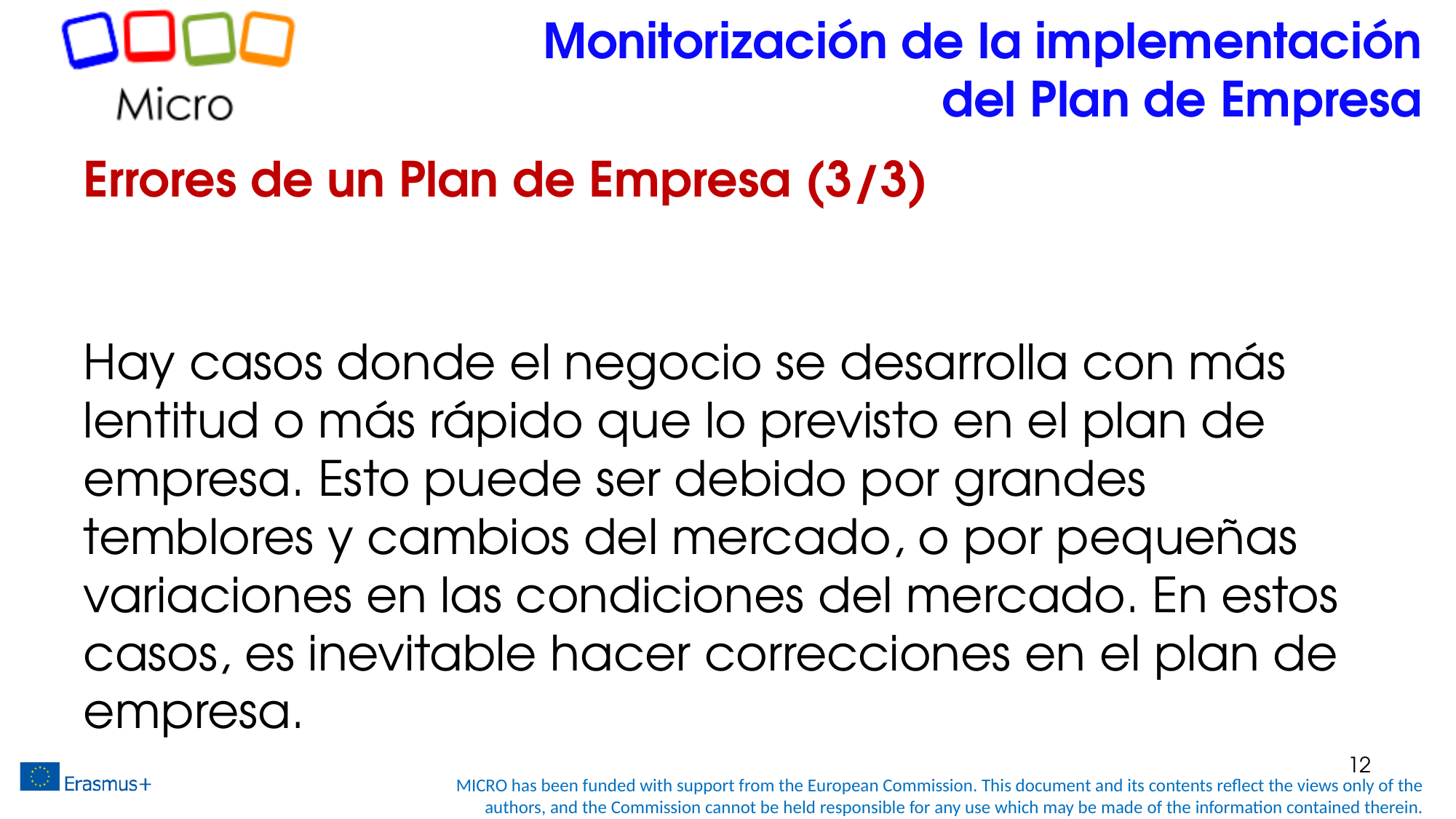

# Monitorización de la implementación del Plan de Empresa
Errores de un Plan de Empresa (3/3)

Hay casos donde el negocio se desarrolla con más lentitud o más rápido que lo previsto en el plan de empresa. Esto puede ser debido por grandes temblores y cambios del mercado, o por pequeñas variaciones en las condiciones del mercado. En estos casos, es inevitable hacer correcciones en el plan de empresa.

12